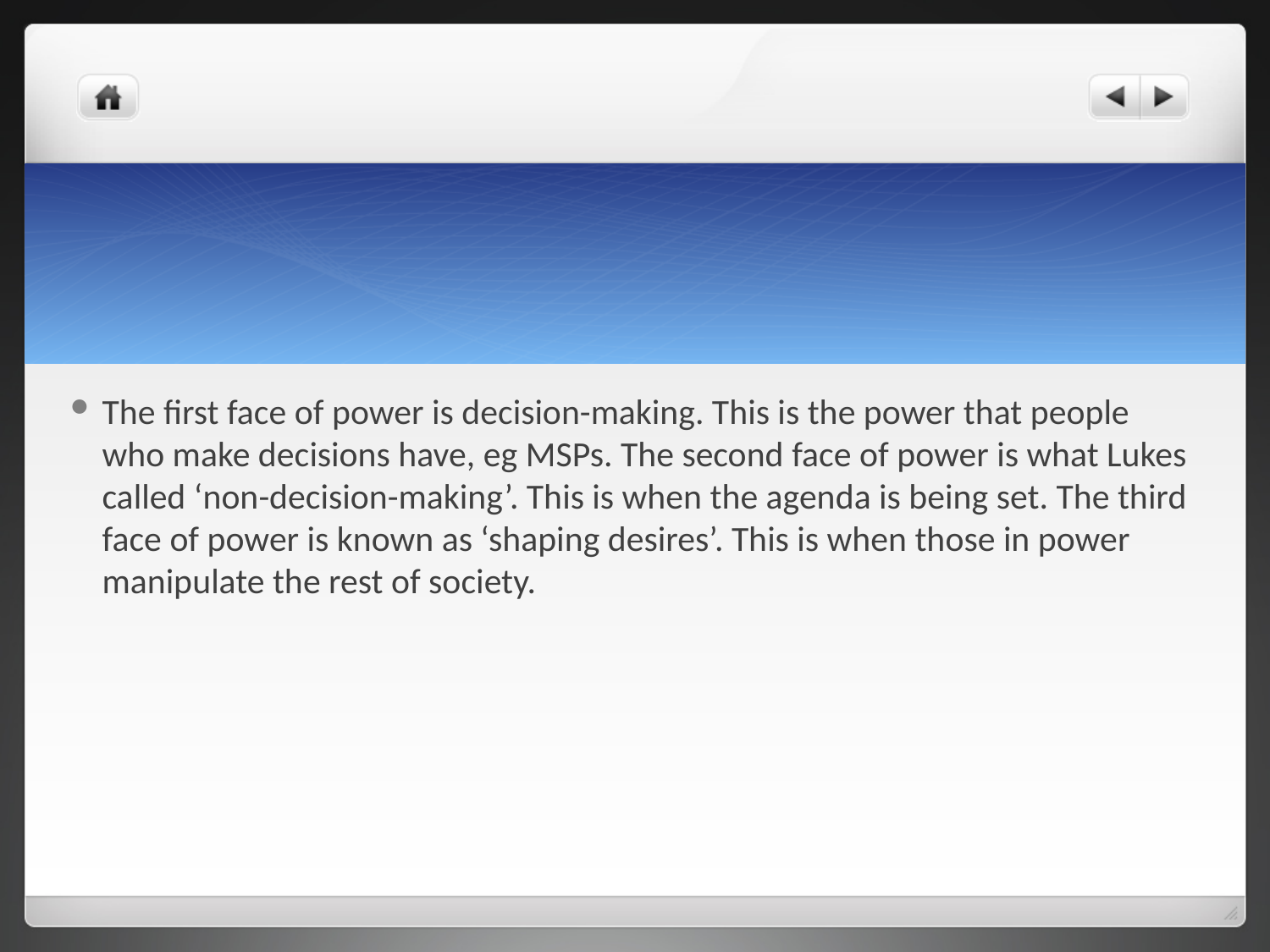

#
The first face of power is decision-making. This is the power that people who make decisions have, eg MSPs. The second face of power is what Lukes called ‘non-decision-making’. This is when the agenda is being set. The third face of power is known as ‘shaping desires’. This is when those in power manipulate the rest of society.